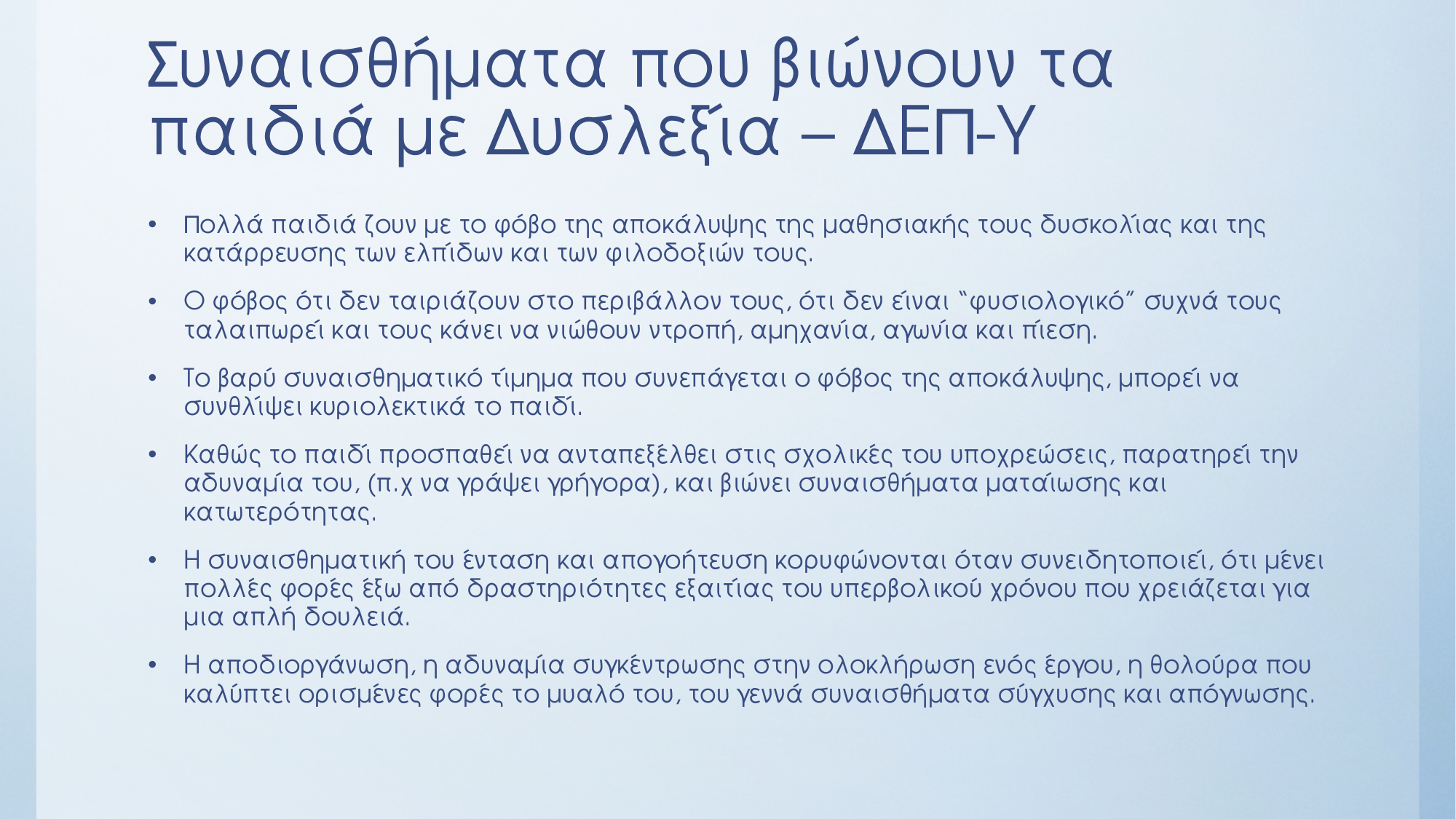

# Συναισθήματα που βιώνουν τα παιδιά με Δυσλεξία – ΔΕΠ-Υ
Πολλά παιδιά ζουν με το φόβο της αποκάλυψης της μαθησιακής τους δυσκολίας και της κατάρρευσης των ελπίδων και των φιλοδοξιών τους.
Ο φόβος ότι δεν ταιριάζουν στο περιβάλλον τους, ότι δεν είναι “φυσιολογικό” συχνά τους ταλαιπωρεί και τους κάνει να νιώθουν ντροπή, αμηχανία, αγωνία και πίεση.
Το βαρύ συναισθηματικό τίμημα που συνεπάγεται ο φόβος της αποκάλυψης, μπορεί να συνθλίψει κυριολεκτικά το παιδί.
Καθώς το παιδί προσπαθεί να ανταπεξέλθει στις σχολικές του υποχρεώσεις, παρατηρεί την αδυναμία του, (π.χ να γράψει γρήγορα), και βιώνει συναισθήματα ματαίωσης και κατωτερότητας.
Η συναισθηματική του ένταση και απογοήτευση κορυφώνονται όταν συνειδητοποιεί, ότι μένει πολλές φορές έξω από δραστηριότητες εξαιτίας του υπερβολικού χρόνου που χρειάζεται για μια απλή δουλειά.
Η αποδιοργάνωση, η αδυναμία συγκέντρωσης στην ολοκλήρωση ενός έργου, η θολούρα που καλύπτει ορισμένες φορές το μυαλό του, του γεννά συναισθήματα σύγχυσης και απόγνωσης.